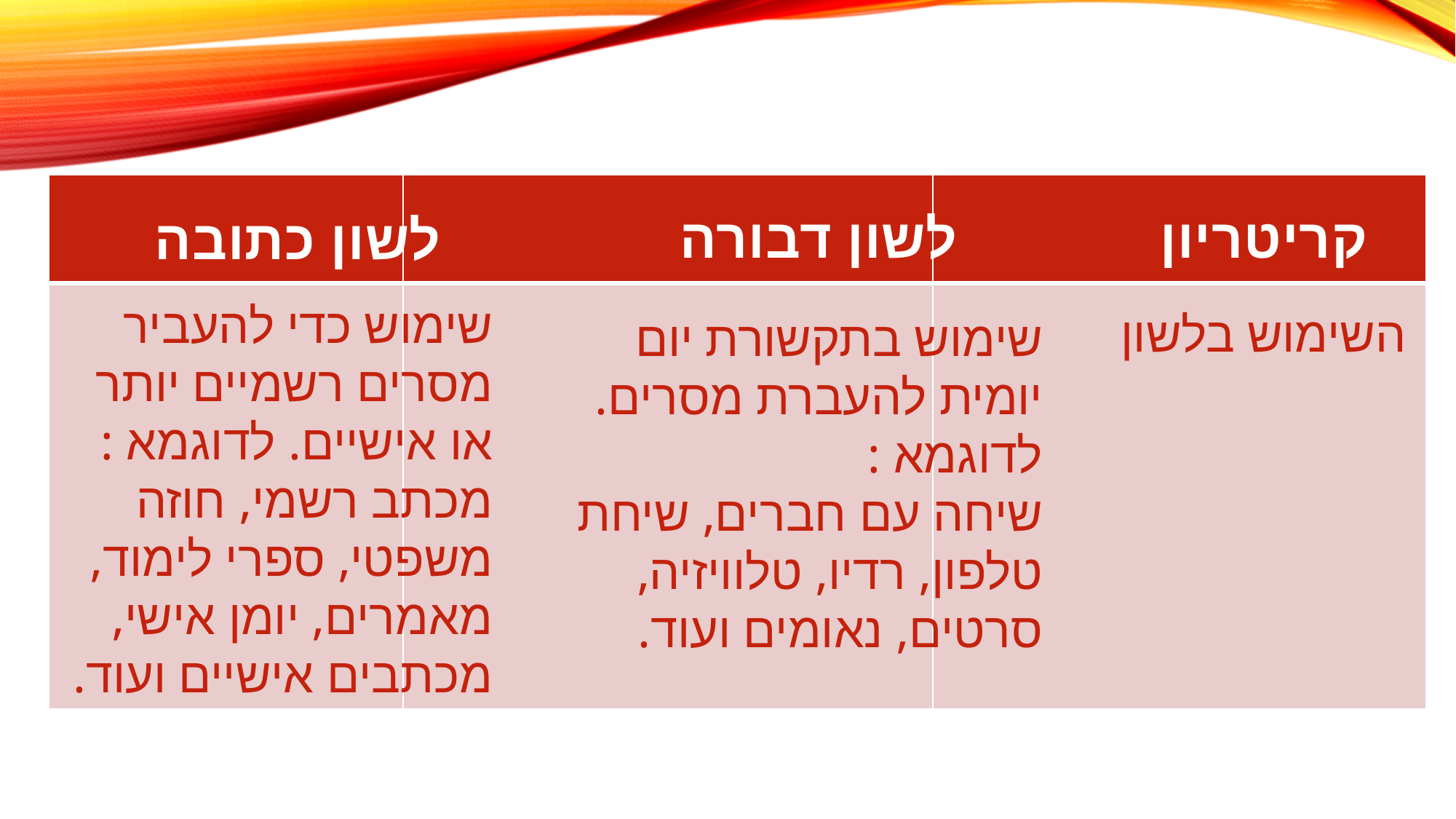

|  |  |  |
| --- | --- | --- |
|  |  |  |
קריטריון
לשון דבורה
לשון כתובה
שימוש כדי להעביר
מסרים רשמיים יותר
או אישיים. לדוגמא :
מכתב רשמי, חוזה
משפטי, ספרי לימוד,
מאמרים, יומן אישי,
מכתבים אישיים ועוד.
השימוש בלשון
שימוש בתקשורת יום
יומית להעברת מסרים.
לדוגמא :
שיחה עם חברים, שיחת
טלפון, רדיו, טלוויזיה,
סרטים, נאומים ועוד.